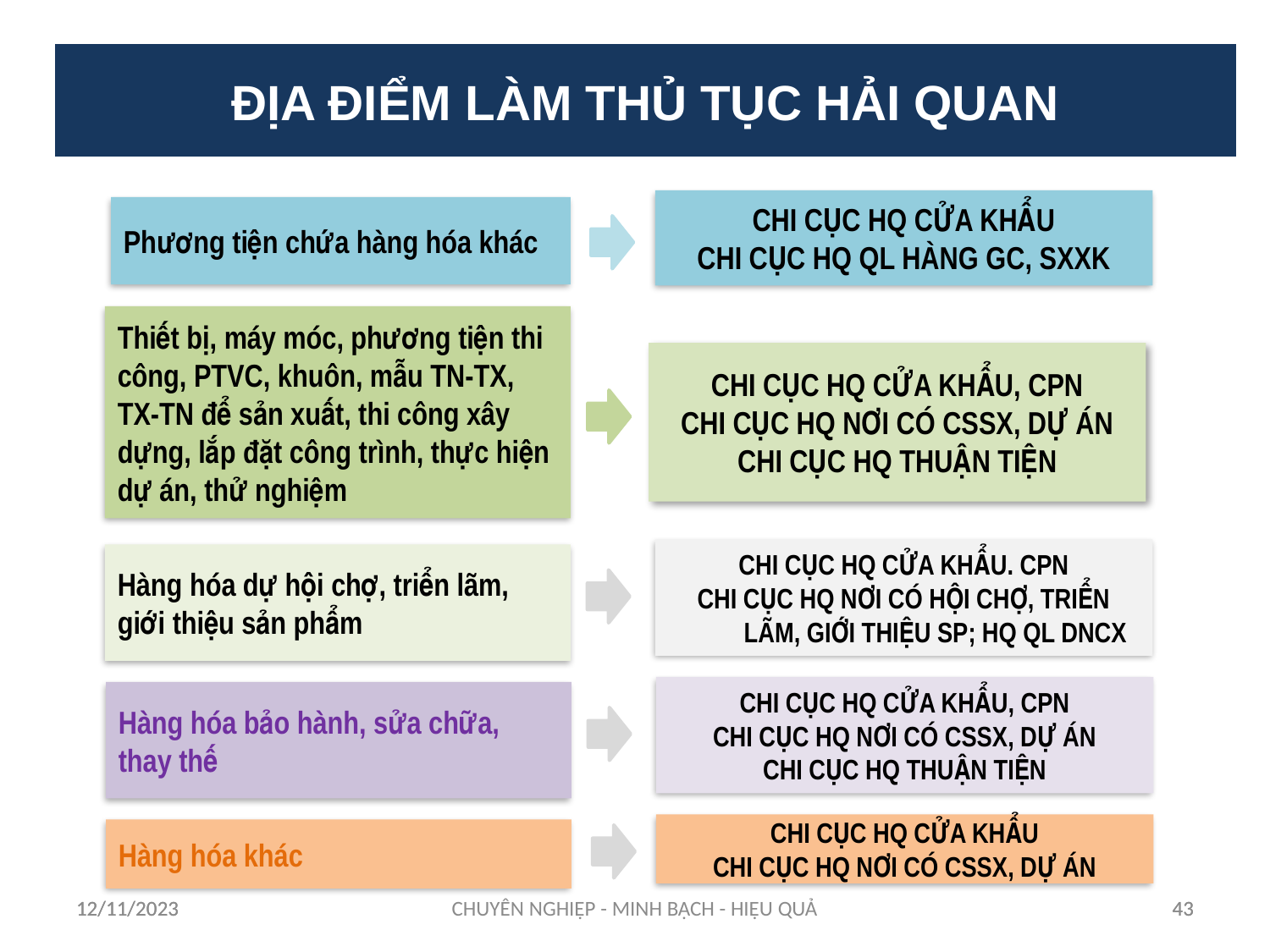

ĐỊA ĐIỂM LÀM THỦ TỤC HẢI QUAN
CHI CỤC HQ CỬA KHẨU
CHI CỤC HQ QL HÀNG GC, SXXK
Phương tiện chứa hàng hóa khác

Thiết bị, máy móc, phương tiện thi công, PTVC, khuôn, mẫu TN-TX, TX-TN để sản xuất, thi công xây dựng, lắp đặt công trình, thực hiện dự án, thử nghiệm
CHI CỤC HQ CỬA KHẨU, CPN
CHI CỤC HQ NƠI CÓ CSSX, DỰ ÁN
CHI CỤC HQ THUẬN TIỆN

CHI CỤC HQ CỬA KHẨU. CPN
CHI CỤC HQ NƠI CÓ HỘI CHỢ, TRIỂN LÃM, GIỚI THIỆU SP; HQ QL DNCX
Hàng hóa dự hội chợ, triển lãm, giới thiệu sản phẩm

CHI CỤC HQ CỬA KHẨU, CPN
CHI CỤC HQ NƠI CÓ CSSX, DỰ ÁN
CHI CỤC HQ THUẬN TIỆN
Hàng hóa bảo hành, sửa chữa, thay thế

CHI CỤC HQ CỬA KHẨU
CHI CỤC HQ NƠI CÓ CSSX, DỰ ÁN
Hàng hóa khác

12/11/2023
12/11/2023
CHUYÊN NGHIỆP - MINH BẠCH - HIỆU QUẢ
43
43